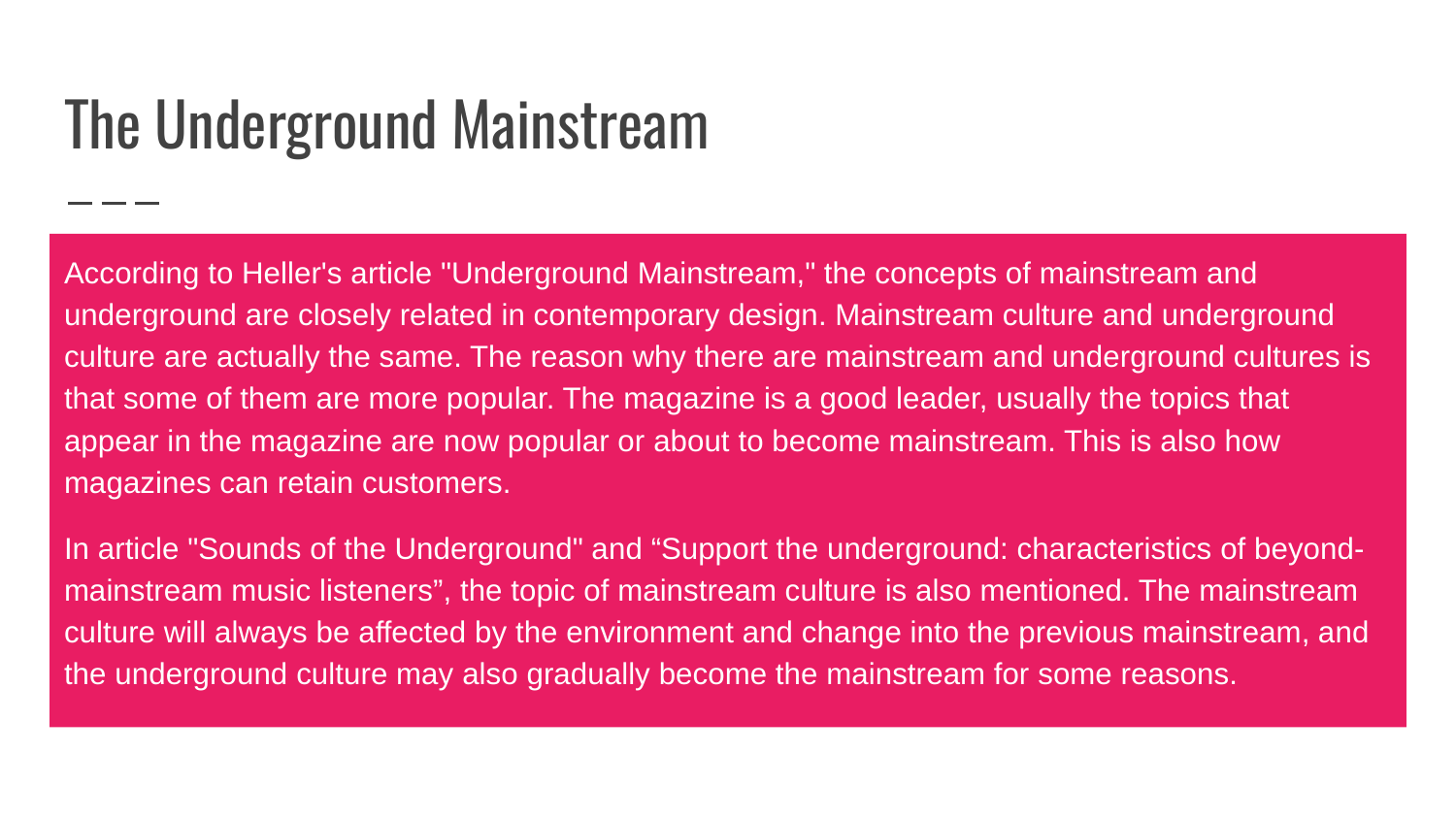

# The Underground Mainstream
According to Heller's article "Underground Mainstream," the concepts of mainstream and underground are closely related in contemporary design. Mainstream culture and underground culture are actually the same. The reason why there are mainstream and underground cultures is that some of them are more popular. The magazine is a good leader, usually the topics that appear in the magazine are now popular or about to become mainstream. This is also how magazines can retain customers.
In article "Sounds of the Underground" and “Support the underground: characteristics of beyond-mainstream music listeners”, the topic of mainstream culture is also mentioned. The mainstream culture will always be affected by the environment and change into the previous mainstream, and the underground culture may also gradually become the mainstream for some reasons.